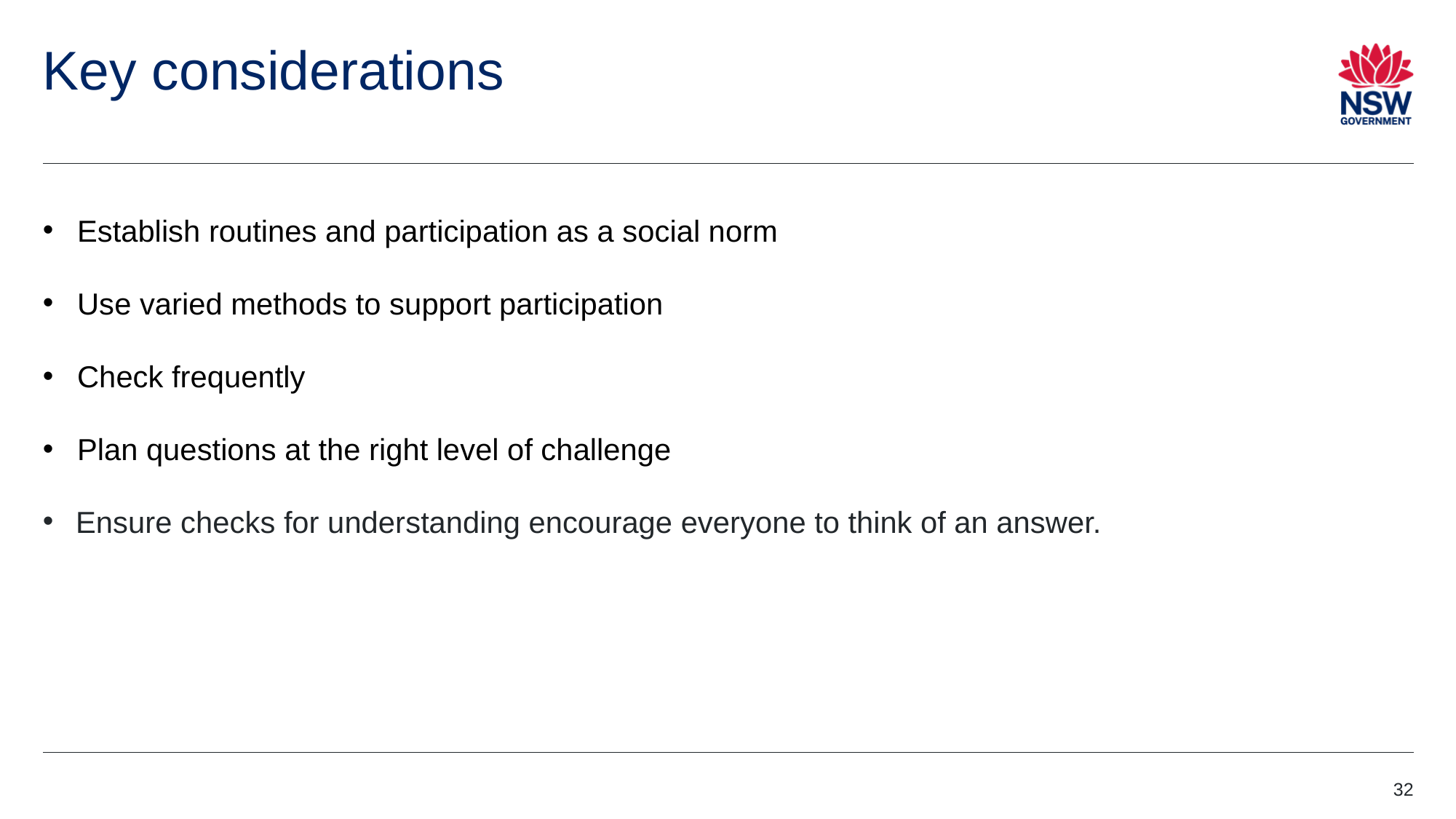

# Key considerations (1)

Establish routines and participation as a social norm
Use varied methods to support participation
Check frequently
Plan questions at the right level of challenge
Ensure checks for understanding encourage everyone to think of an answer.
32